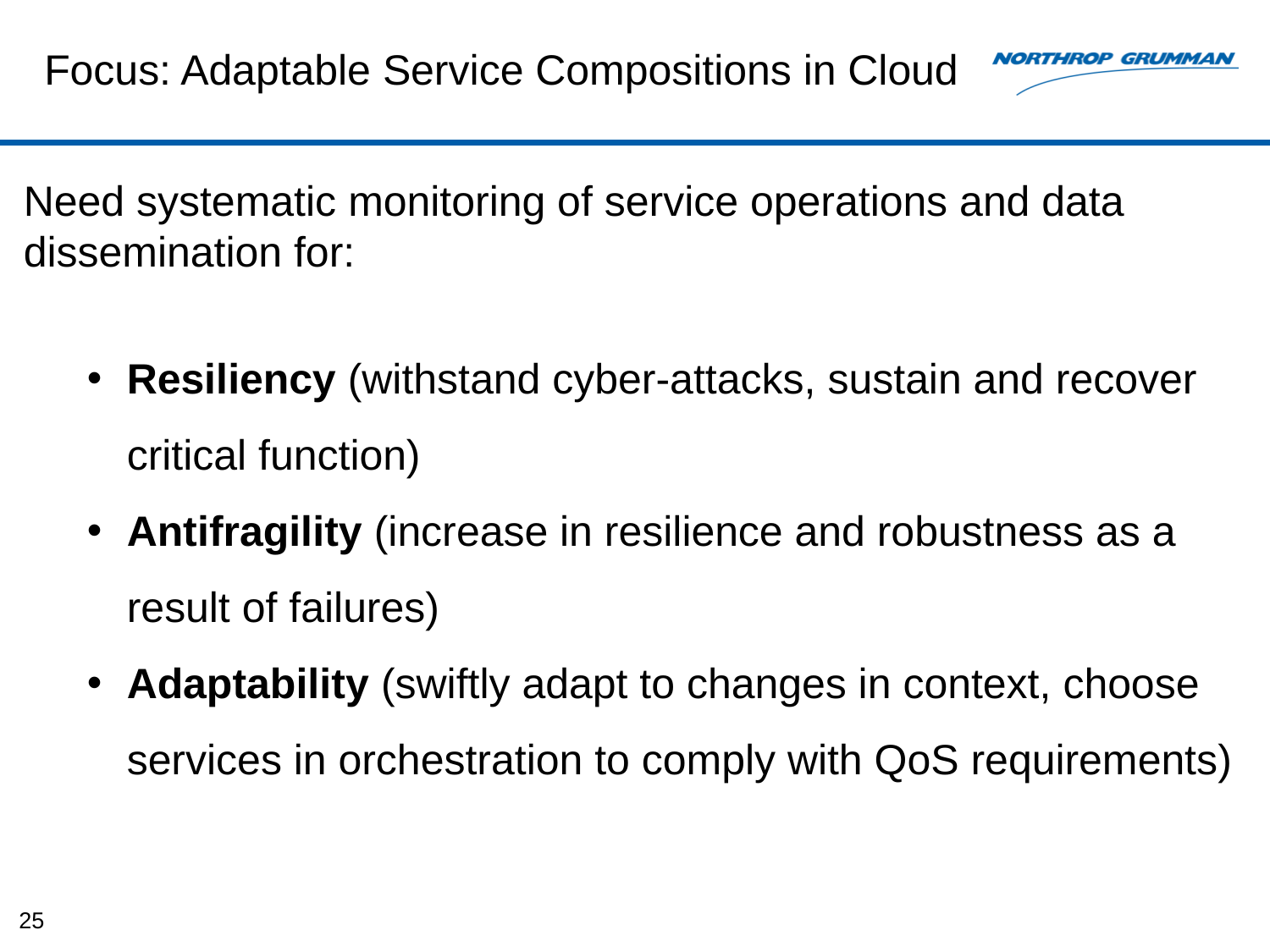

Focus: Adaptable Service Compositions in Cloud
Need systematic monitoring of service operations and data dissemination for:

Resiliency (withstand cyber-attacks, sustain and recover critical function)
Antifragility (increase in resilience and robustness as a result of failures)
Adaptability (swiftly adapt to changes in context, choose services in orchestration to comply with QoS requirements)

25